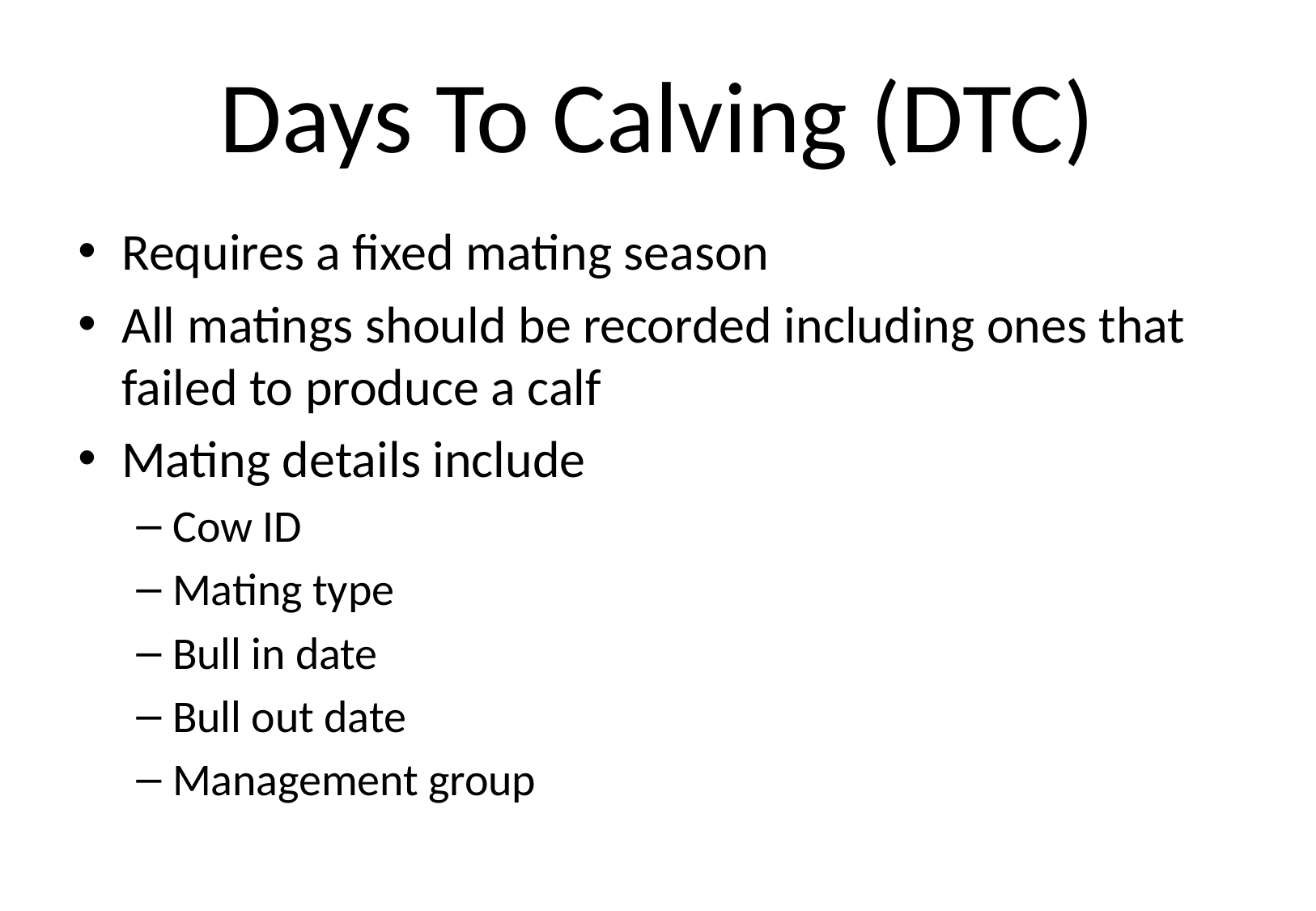

# Days To Calving (DTC)
Requires a fixed mating season
All matings should be recorded including ones that failed to produce a calf
Mating details include
Cow ID
Mating type
Bull in date
Bull out date
Management group